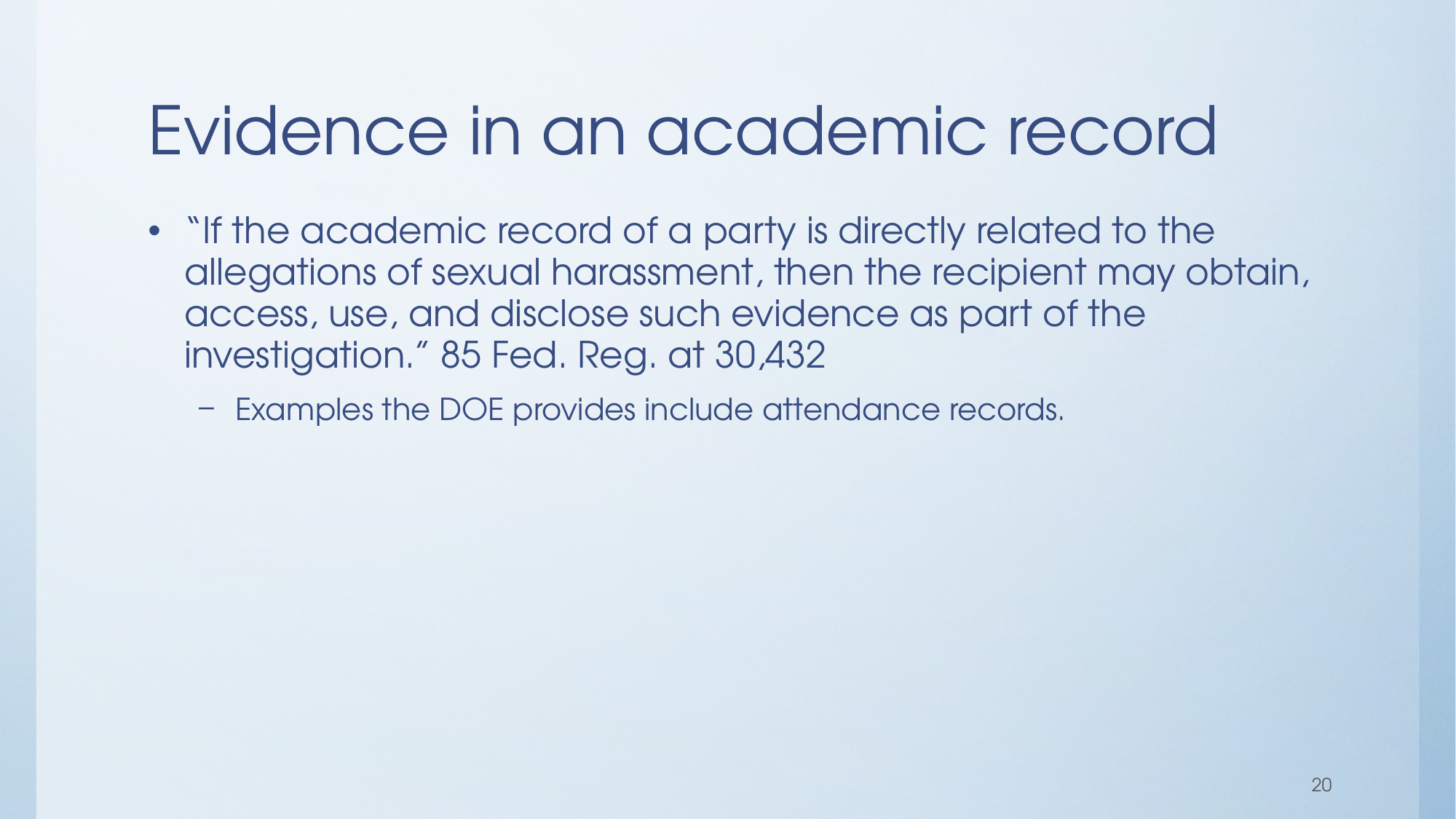

# Evidence in an academic record
“If the academic record of a party is directly related to the allegations of sexual harassment, then the recipient may obtain, access, use, and disclose such evidence as part of the investigation.” 85 Fed. Reg. at 30,432
Examples the DOE provides include attendance records.
20